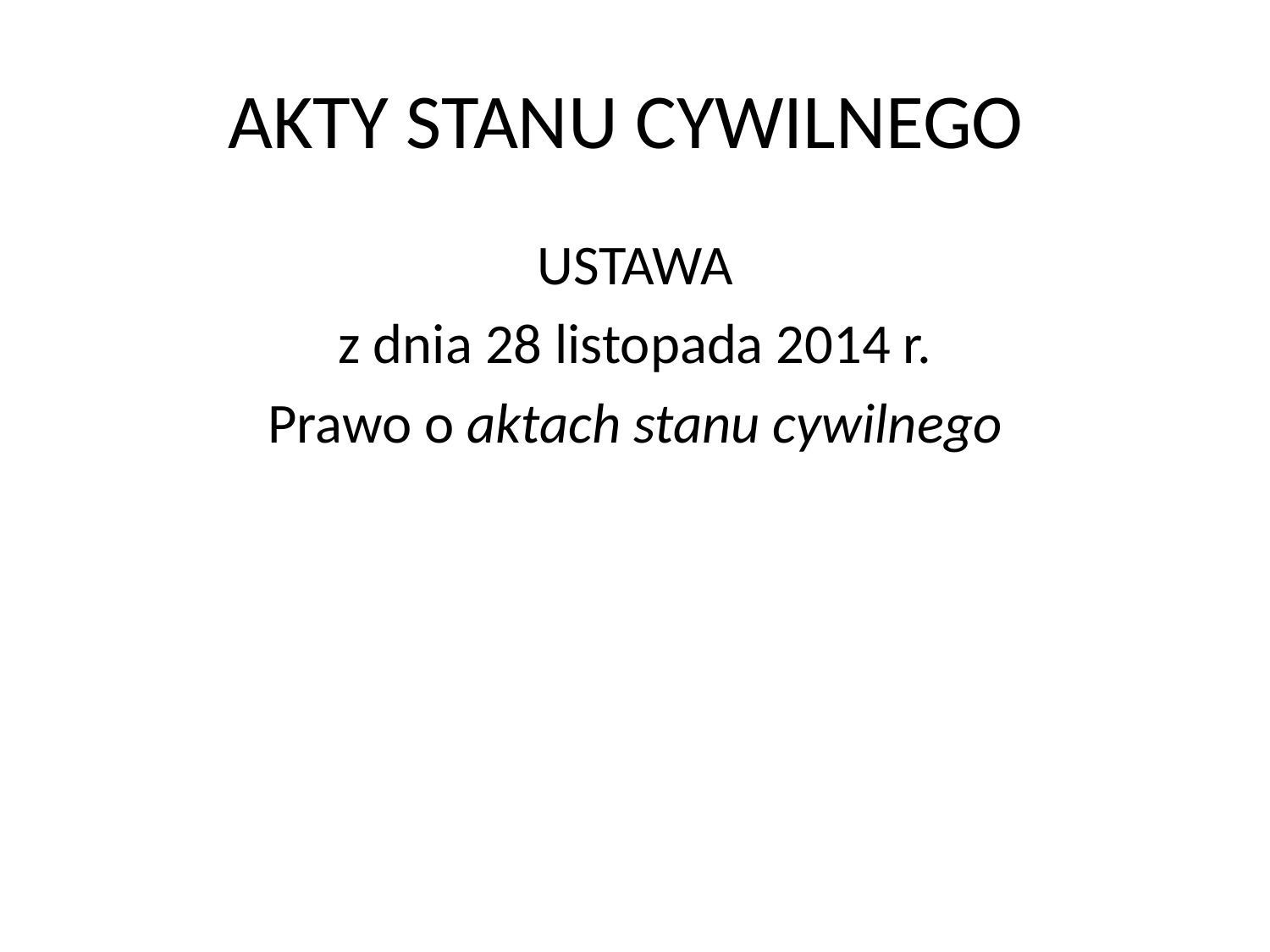

# AKTY STANU CYWILNEGO
USTAWA
z dnia 28 listopada 2014 r.
Prawo o aktach stanu cywilnego